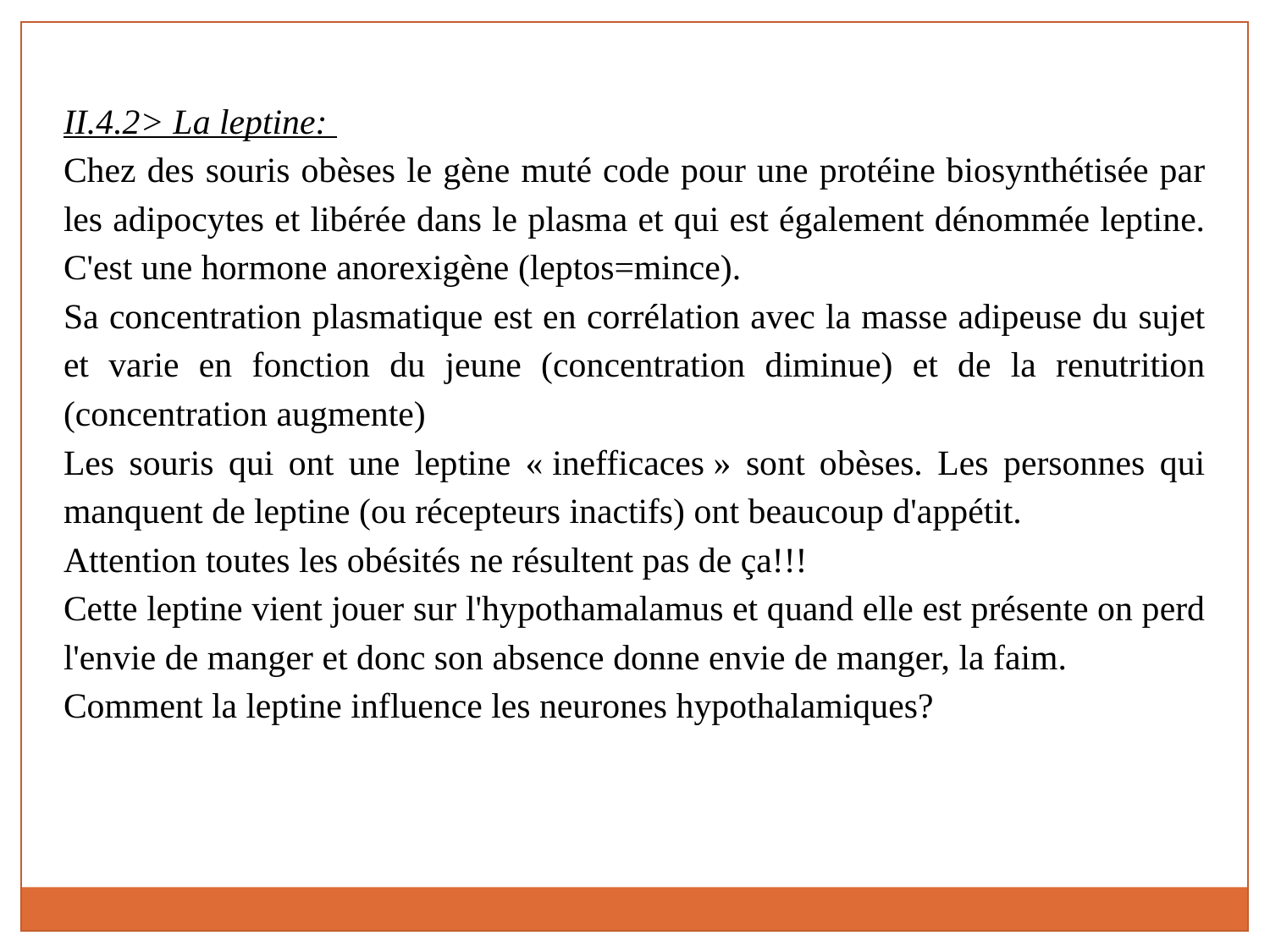

II.4.2> La leptine:
Chez des souris obèses le gène muté code pour une protéine biosynthétisée par les adipocytes et libérée dans le plasma et qui est également dénommée leptine. C'est une hormone anorexigène (leptos=mince).
Sa concentration plasmatique est en corrélation avec la masse adipeuse du sujet et varie en fonction du jeune (concentration diminue) et de la renutrition (concentration augmente)
Les souris qui ont une leptine « inefficaces » sont obèses. Les personnes qui manquent de leptine (ou récepteurs inactifs) ont beaucoup d'appétit.
Attention toutes les obésités ne résultent pas de ça!!!
Cette leptine vient jouer sur l'hypothamalamus et quand elle est présente on perd l'envie de manger et donc son absence donne envie de manger, la faim.
Comment la leptine influence les neurones hypothalamiques?